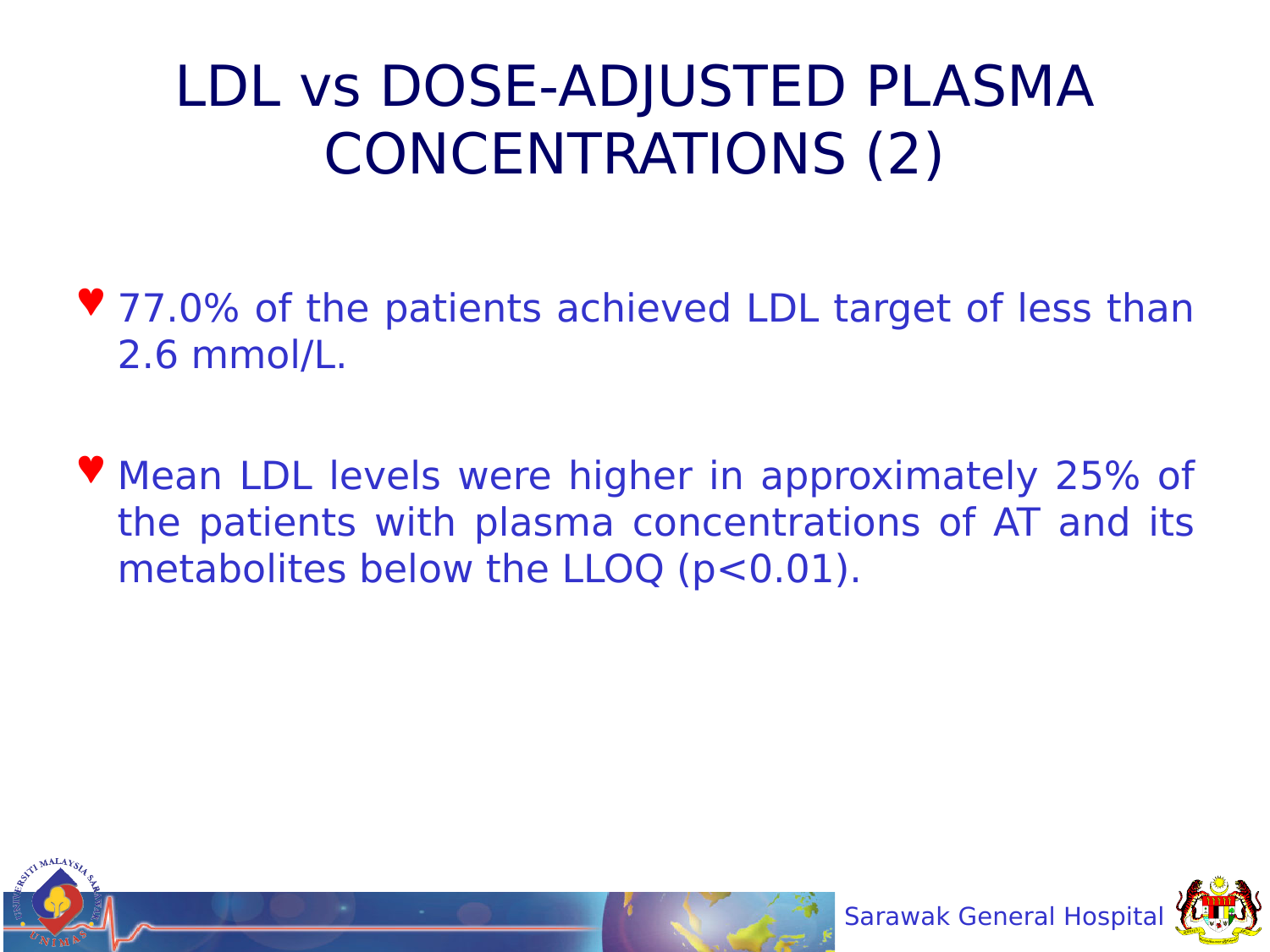

# LDL vs DOSE-ADJUSTED PLASMA CONCENTRATIONS (2)

77.0% of the patients achieved LDL target of less than 2.6 mmol/L.

Mean LDL levels were higher in approximately 25% of the patients with plasma concentrations of AT and its metabolites below the LLOQ (p<0.01).